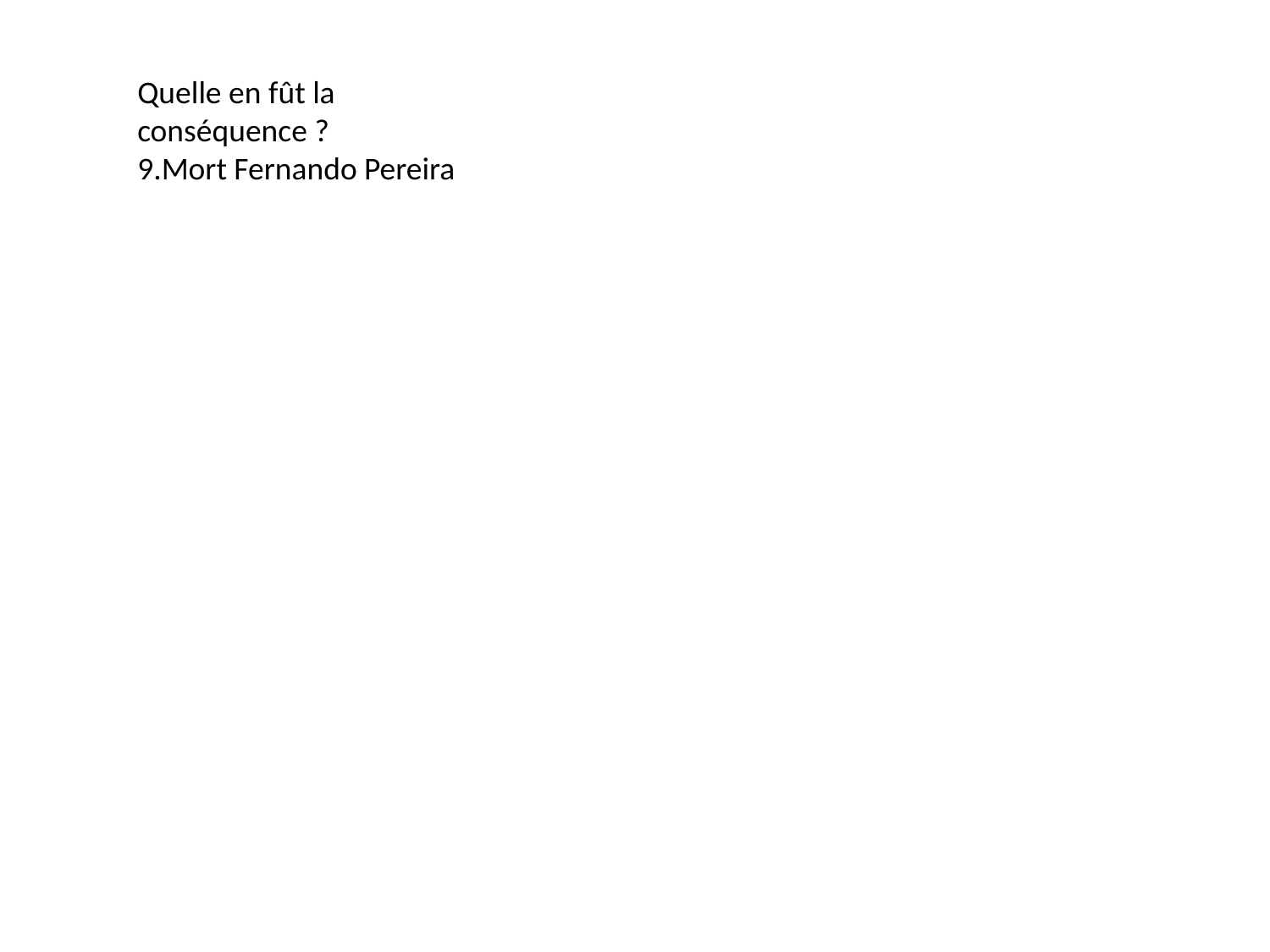

Quelle en fût la conséquence ?
9.Mort Fernando Pereira